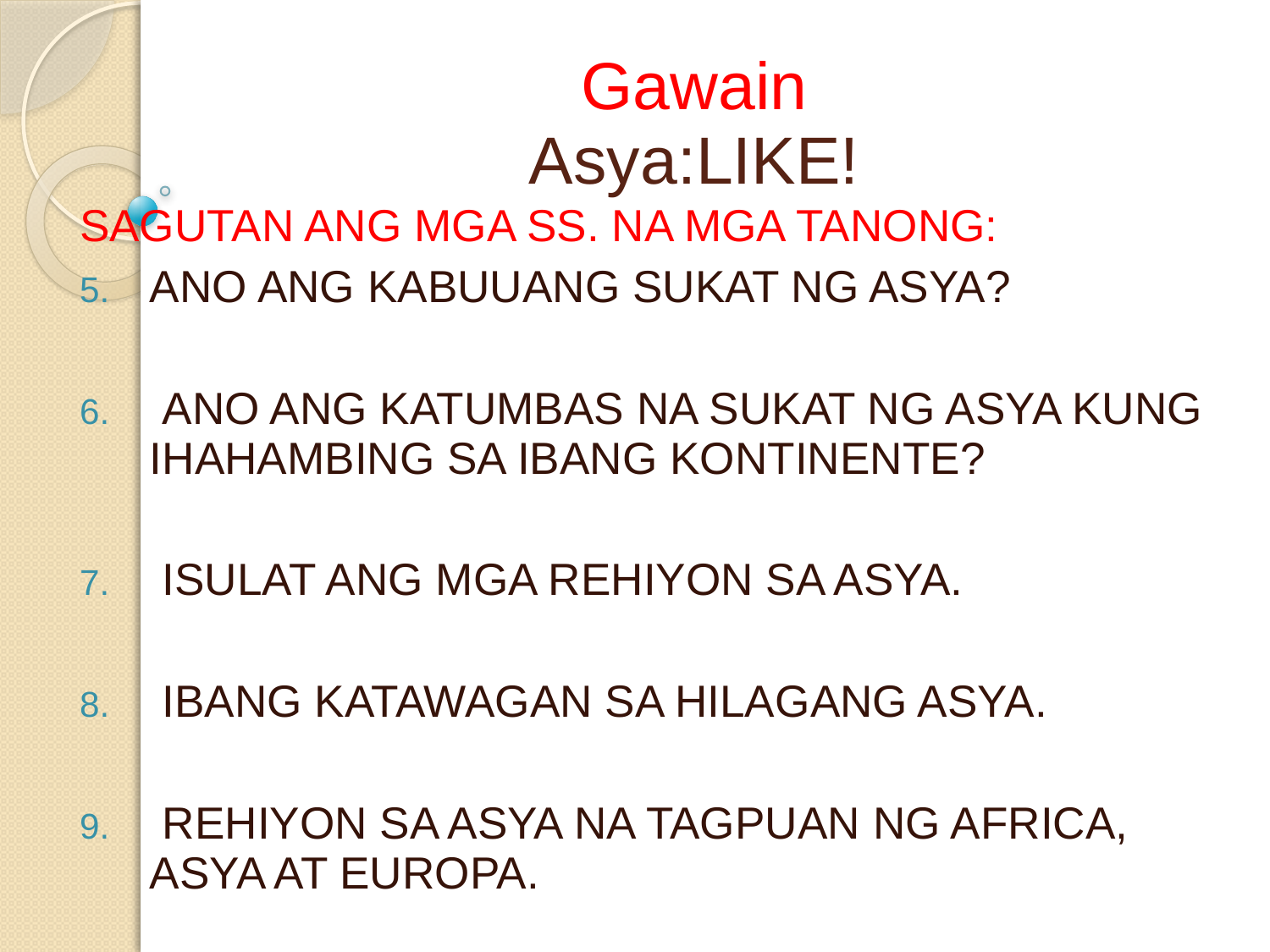

# Gawain Asya:LIKE!
SAGUTAN ANG MGA SS. NA MGA TANONG:
ANO ANG KABUUANG SUKAT NG ASYA?

 ANO ANG KATUMBAS NA SUKAT NG ASYA KUNG IHAHAMBING SA IBANG KONTINENTE?

 ISULAT ANG MGA REHIYON SA ASYA.

 IBANG KATAWAGAN SA HILAGANG ASYA.

 REHIYON SA ASYA NA TAGPUAN NG AFRICA, ASYA AT EUROPA.